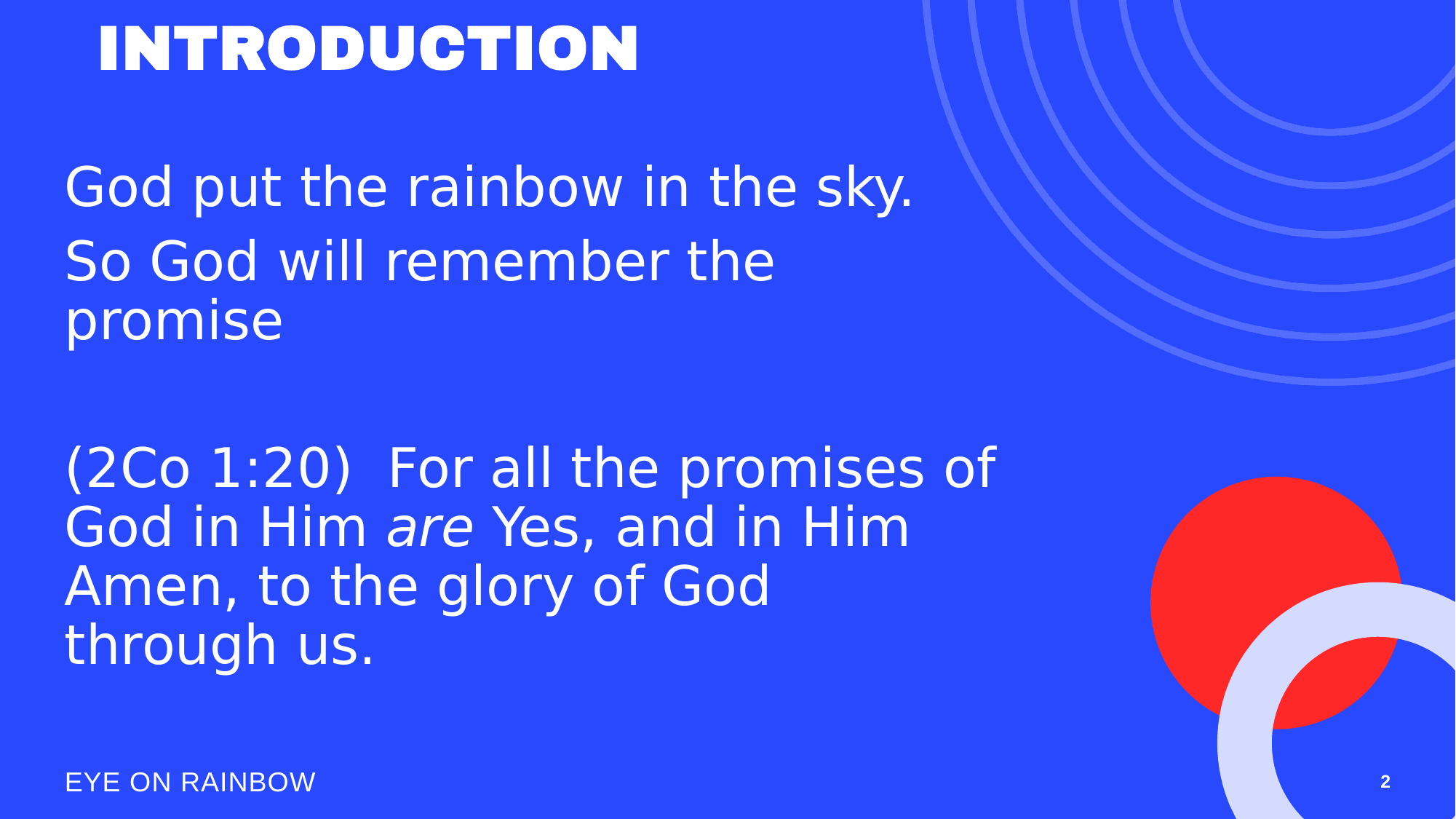

# INTRODUCTION
God put the rainbow in the sky.
So God will remember the promise

(2Co 1:20)  For all the promises of God in Him are Yes, and in Him Amen, to the glory of God through us.
EYE ON RAINBOW
2